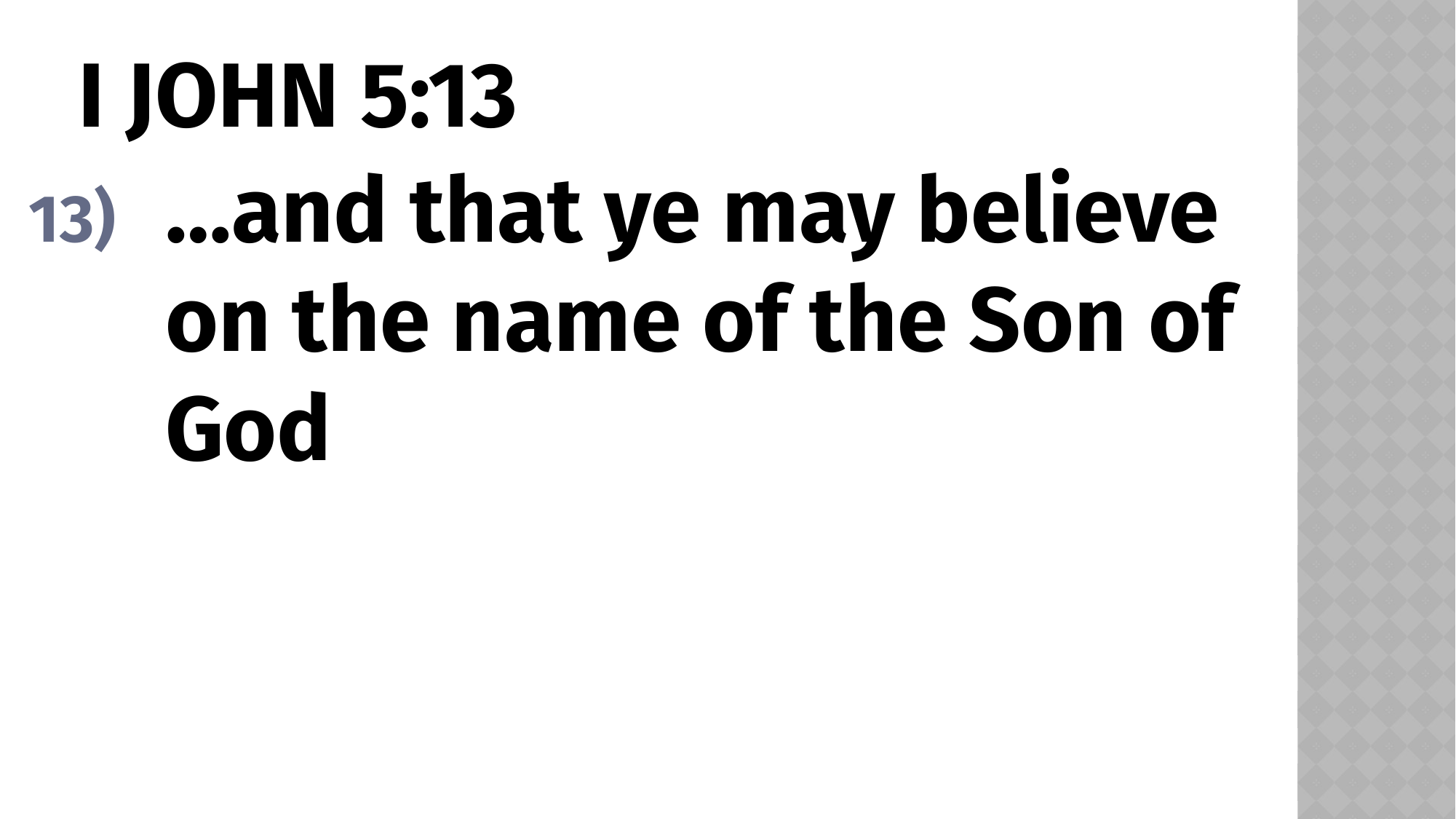

# I John 5:13
…and that ye may believe on the name of the Son of God